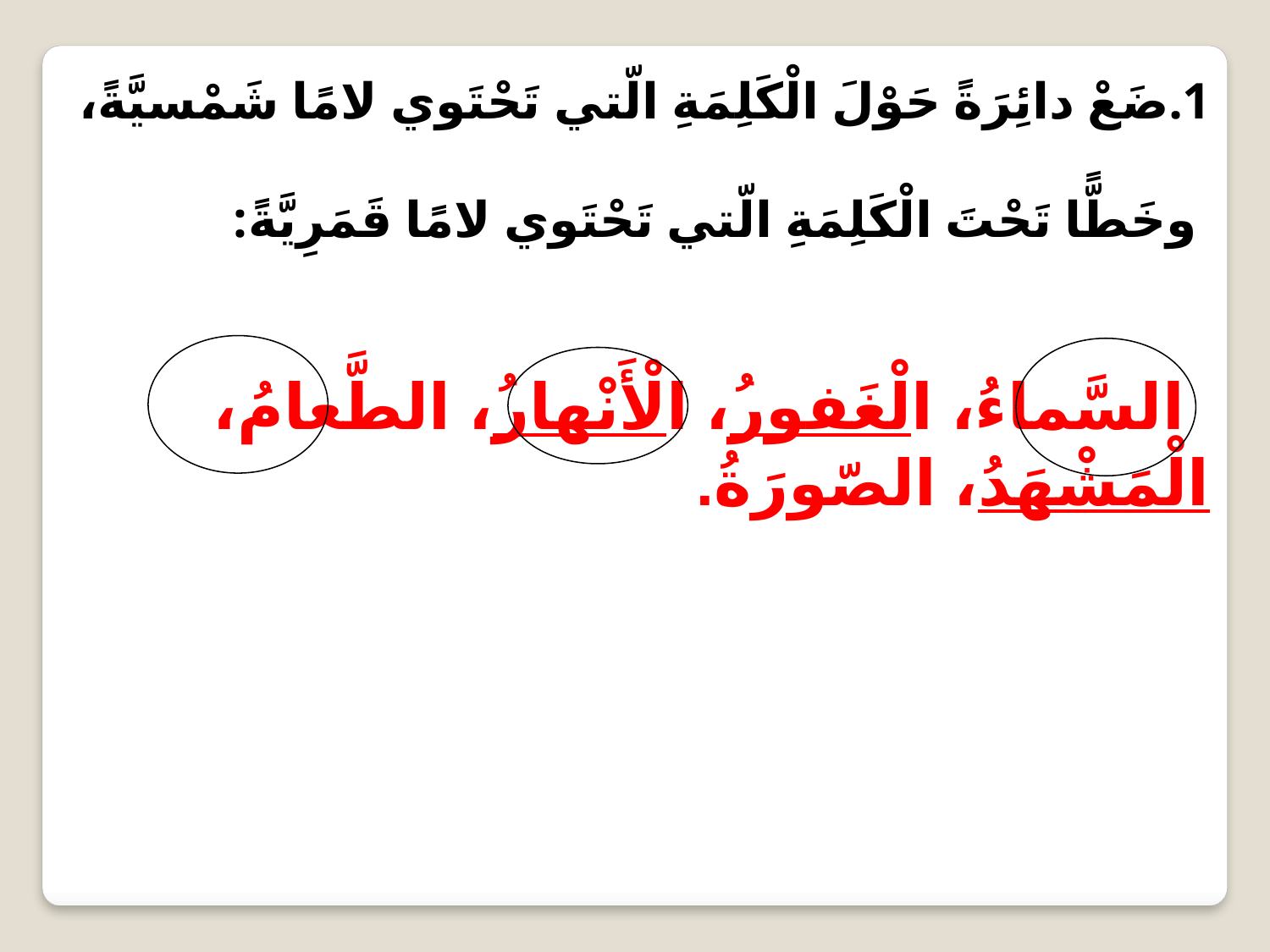

1.ضَعْ دائِرَةً حَوْلَ الْكَلِمَةِ الّتي تَحْتَوي لامًا شَمْسيَّةً،
 وخَطًّا تَحْتَ الْكَلِمَةِ الّتي تَحْتَوي لامًا قَمَرِيَّةً:

  السَّماءُ، الْغَفورُ، الْأَنْهارُ، الطَّعامُ، الْمَشْهَدُ، الصّورَةُ.